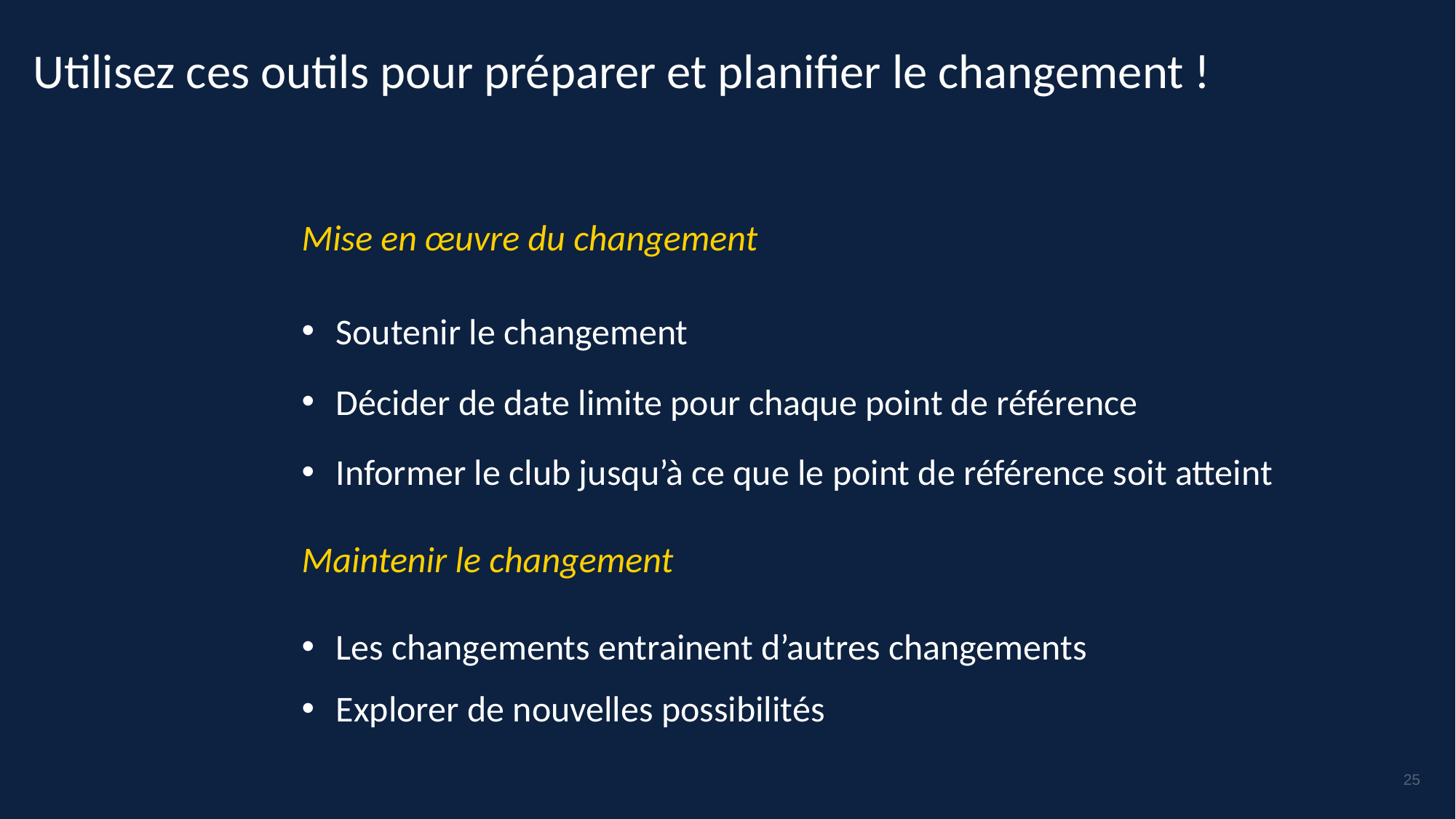

Utilisez ces outils pour préparer et planifier le changement !
Mise en œuvre du changement

Soutenir le changement

Décider de date limite pour chaque point de référence

Informer le club jusqu’à ce que le point de référence soit atteint

Maintenir le changement

Les changements entrainent d’autres changements

Explorer de nouvelles possibilités